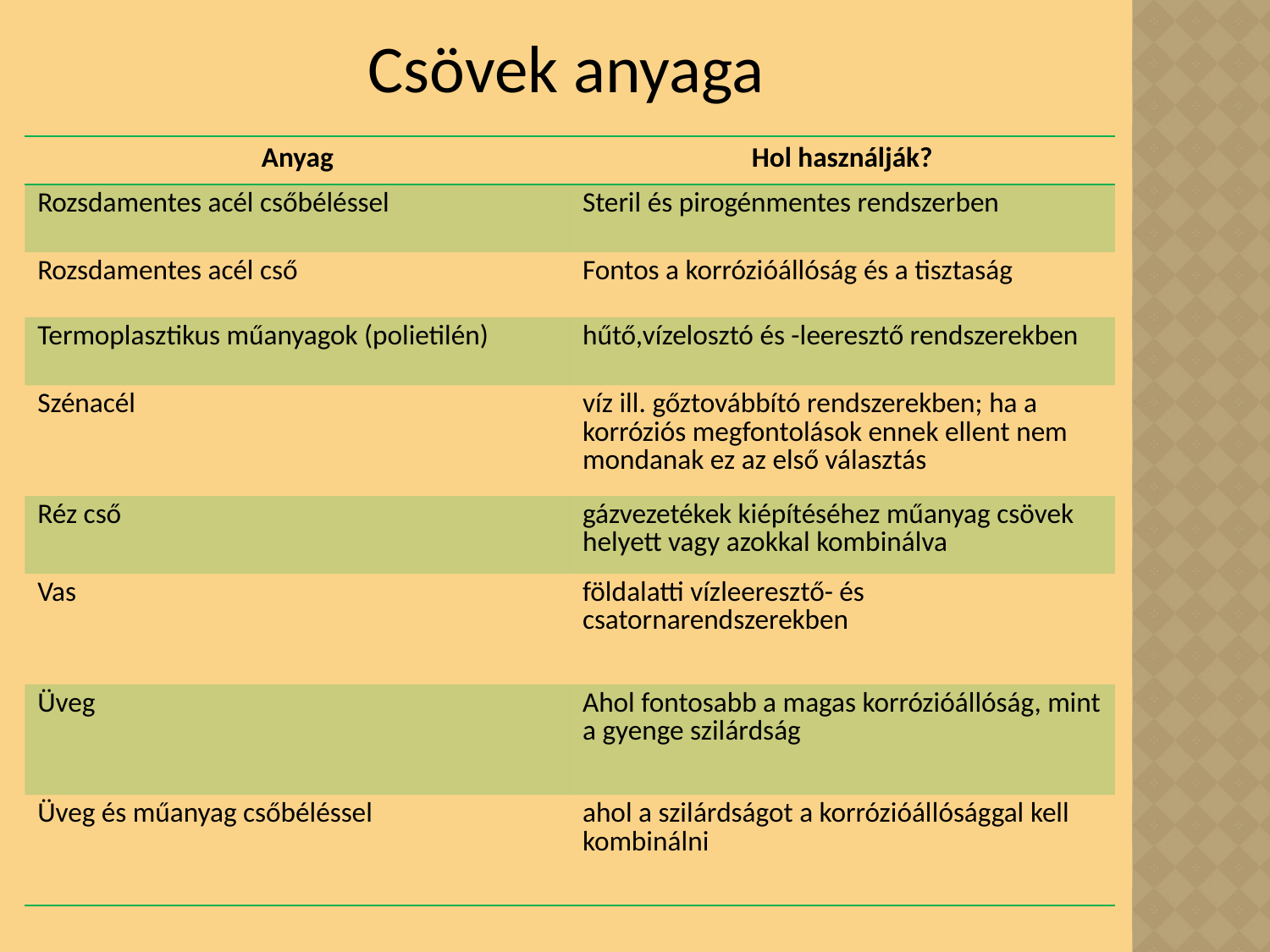

# Csövek anyaga
| Anyag | Hol használják? |
| --- | --- |
| Rozsdamentes acél csőbéléssel | Steril és pirogénmentes rendszerben |
| Rozsdamentes acél cső | Fontos a korrózióállóság és a tisztaság |
| Termoplasztikus műanyagok (polietilén) | hűtő,vízelosztó és -leeresztő rendszerekben |
| Szénacél | víz ill. gőztovábbító rendszerekben; ha a korróziós megfontolások ennek ellent nem mondanak ez az első választás |
| Réz cső | gázvezetékek kiépítéséhez műanyag csövek helyett vagy azokkal kombinálva |
| Vas | földalatti vízleeresztő- és csatornarendszerekben |
| Üveg | Ahol fontosabb a magas korrózióállóság, mint a gyenge szilárdság |
| Üveg és műanyag csőbéléssel | ahol a szilárdságot a korrózióállósággal kell kombinálni |